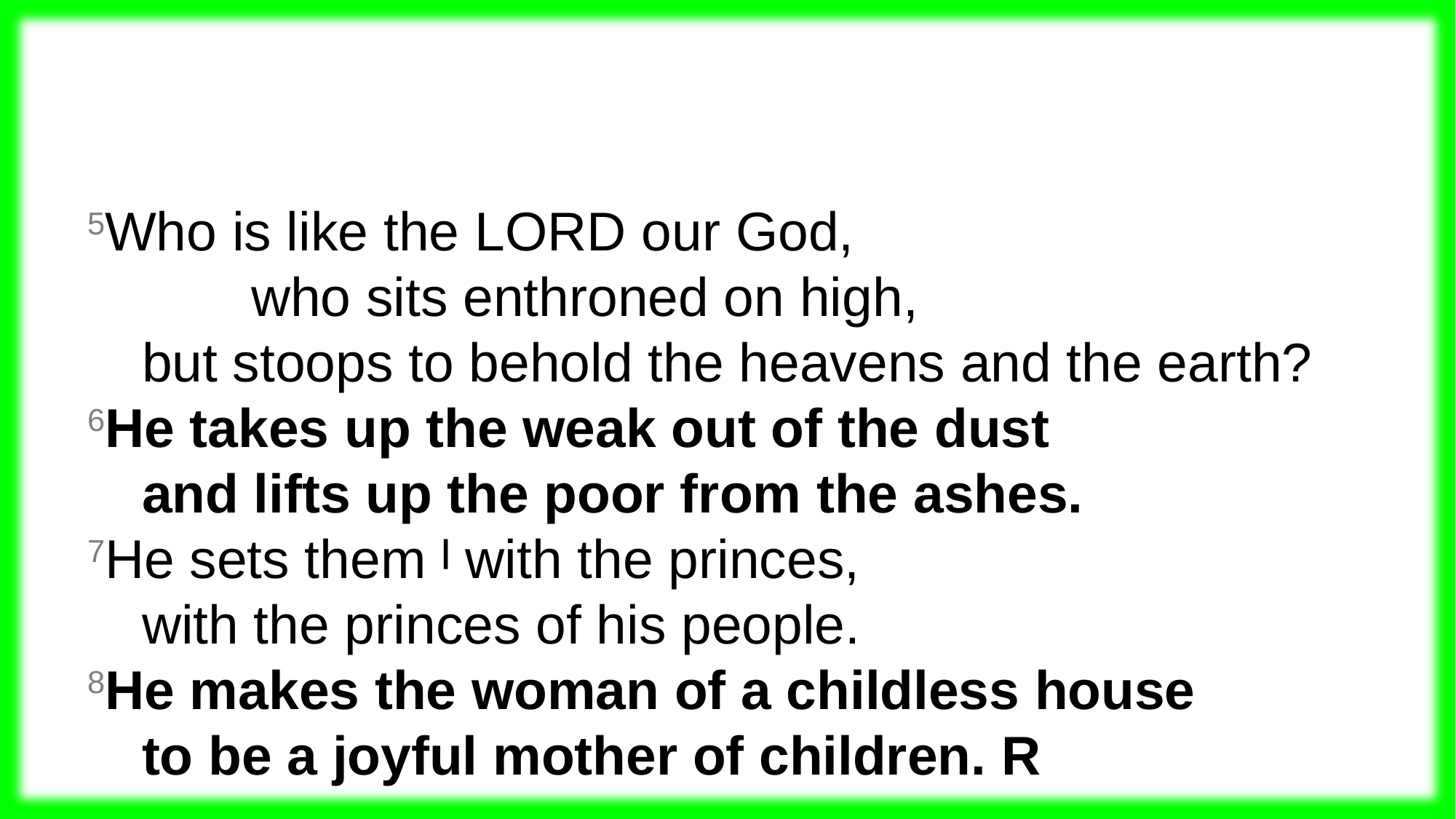

5Who is like the Lord our God,
		who sits enthroned on high,
  but stoops to behold the heavens and the earth?
 6He takes up the weak out of the dust
  and lifts up the poor from the ashes.
 7He sets them | with the princes,
  with the princes of his people.
 8He makes the woman of a childless house
  to be a joyful mother of children. R